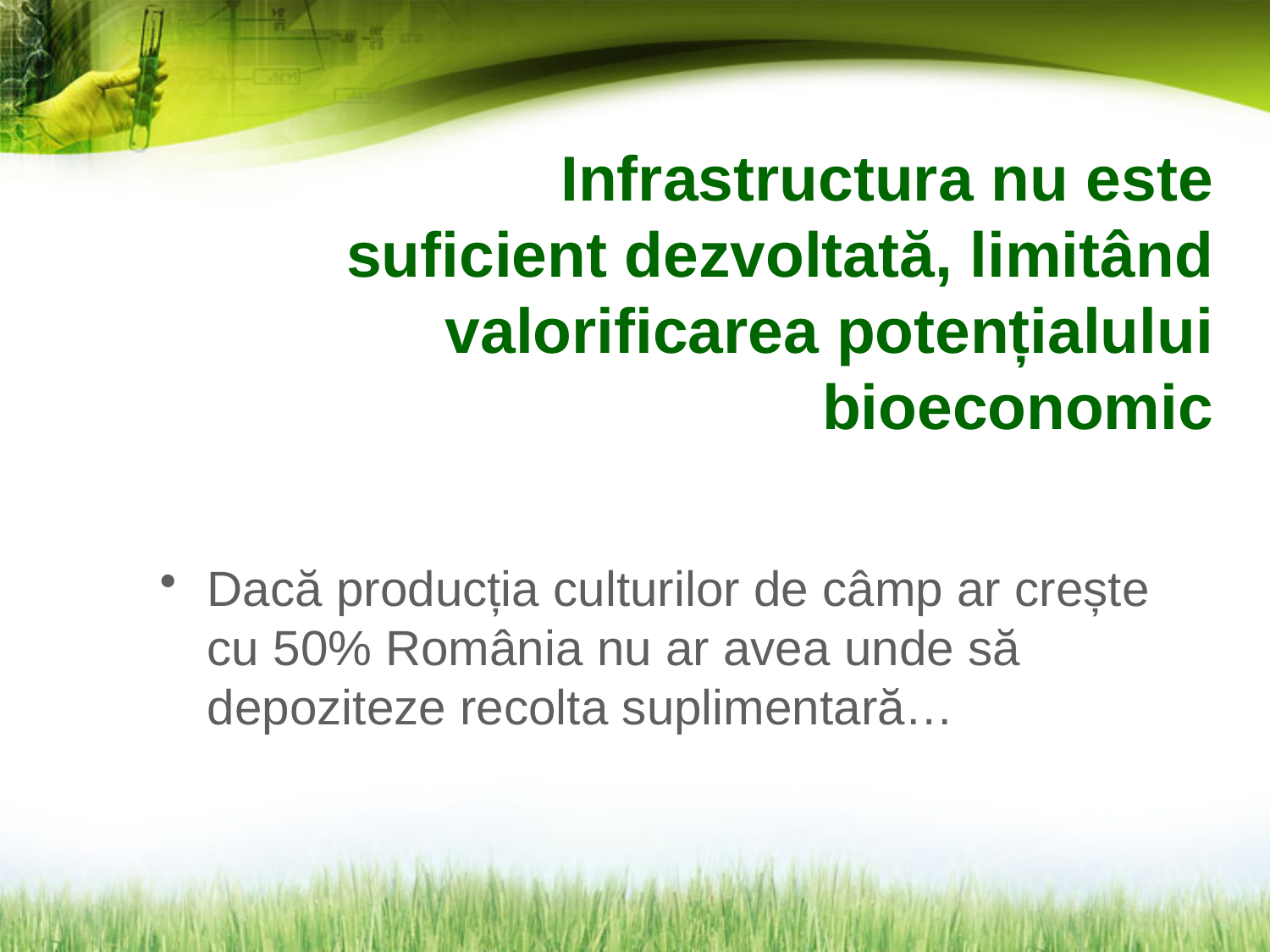

# Infrastructura nu este suficient dezvoltată, limitând valorificarea potențialului bioeconomic
Dacă producția culturilor de câmp ar crește cu 50% România nu ar avea unde să depoziteze recolta suplimentară…